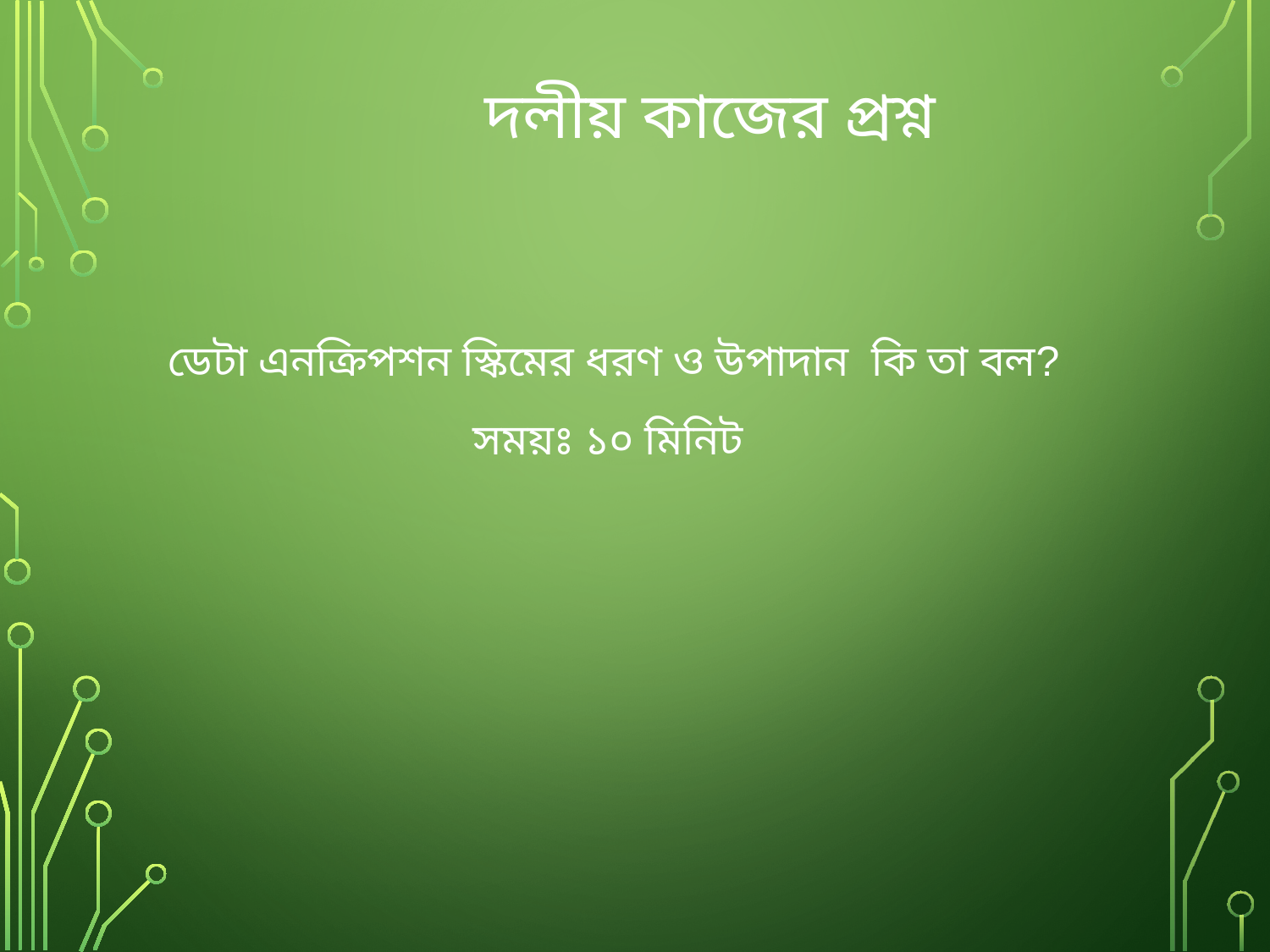

# দলীয় কাজের প্রশ্ন
ডেটা এনক্রিপশন স্কিমের ধরণ ও উপাদান  কি তা বল?
সময়ঃ ১০ মিনিট